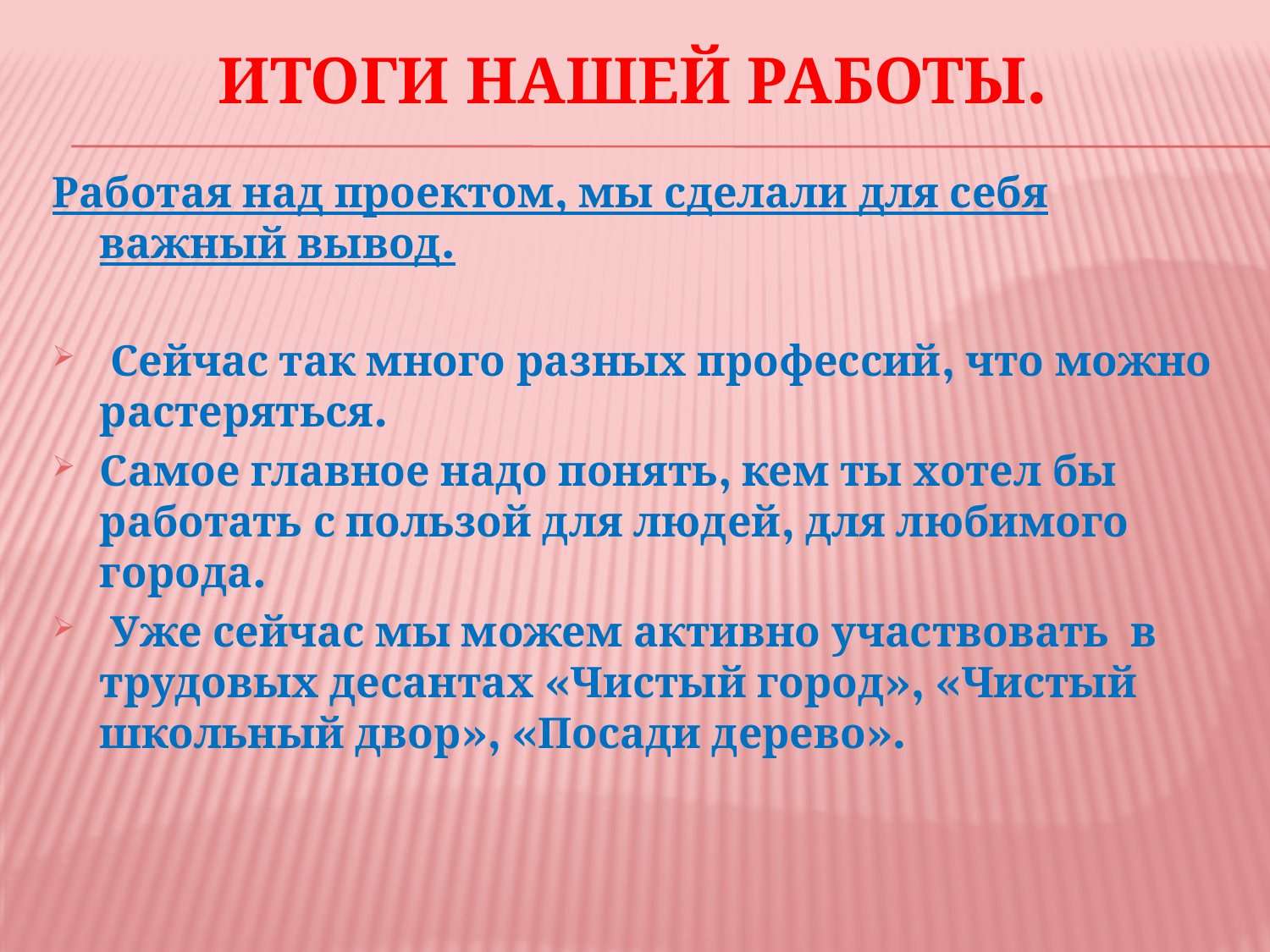

# Итоги нашей работы.
Работая над проектом, мы сделали для себя важный вывод.

 Сейчас так много разных профессий, что можно растеряться.
Самое главное надо понять, кем ты хотел бы работать с пользой для людей, для любимого города.
 Уже сейчас мы можем активно участвовать  в трудовых десантах «Чистый город», «Чистый школьный двор», «Посади дерево».